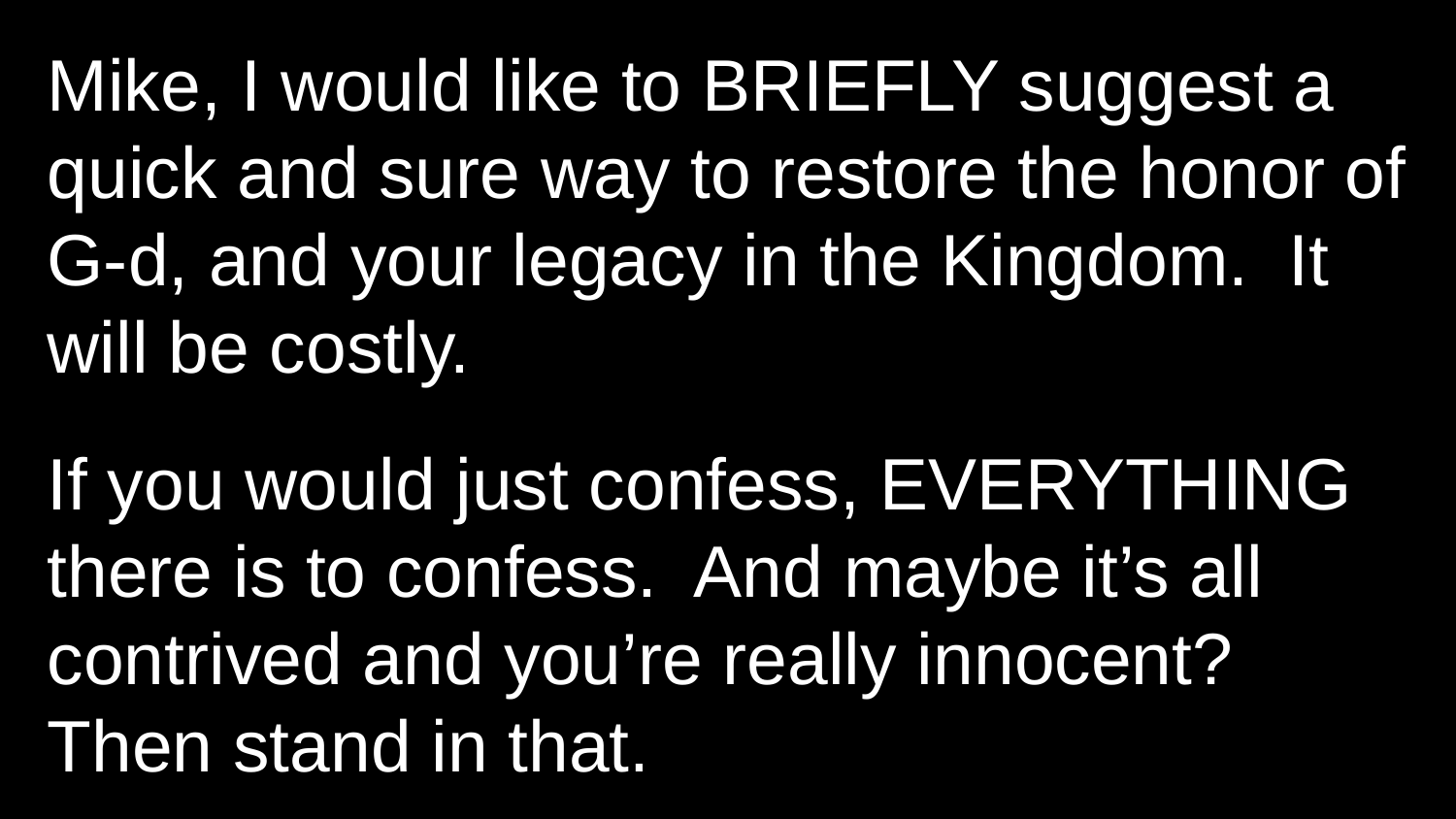

Mike, I would like to BRIEFLY suggest a quick and sure way to restore the honor of G-d, and your legacy in the Kingdom.  It will be costly.

If you would just confess, EVERYTHING there is to confess.  And maybe it’s all contrived and you’re really innocent?  Then stand in that.